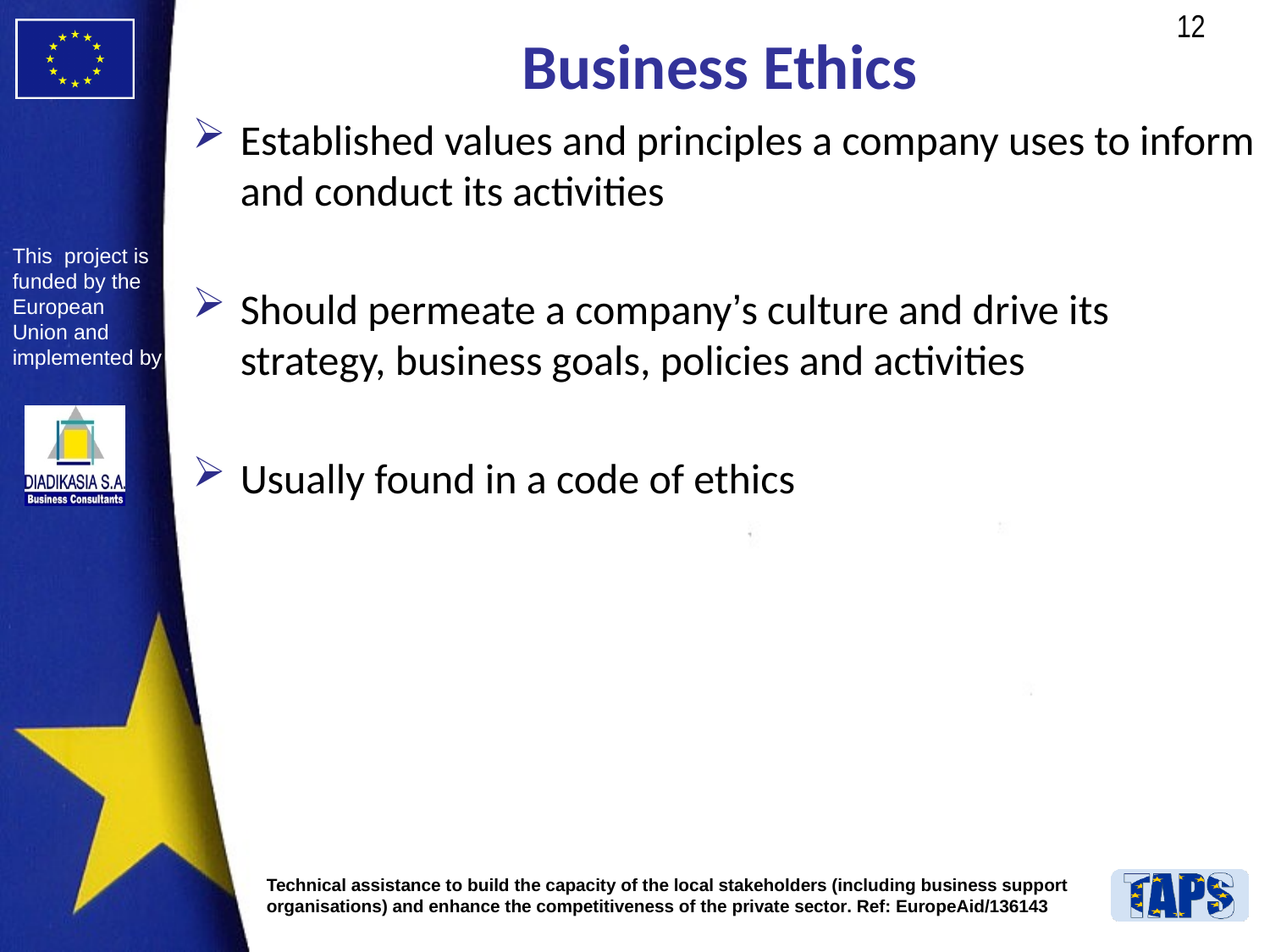

# Business Ethics
Established values and principles a company uses to inform and conduct its activities

Should permeate a company’s culture and drive its strategy, business goals, policies and activities

Usually found in a code of ethics